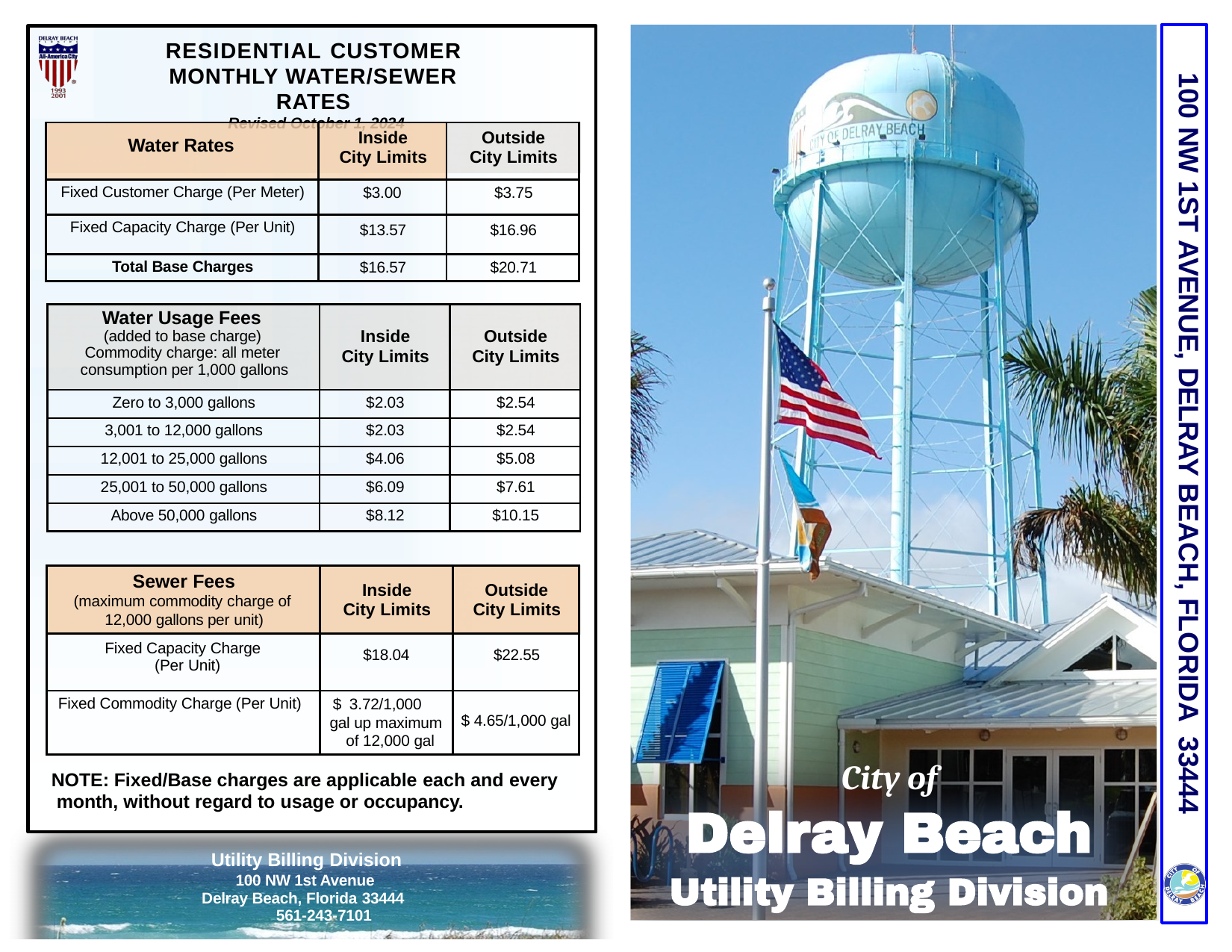

100 NW 1ST AVENUE, DELRAY BEACH, FLORIDA 33444

RESIDENTIAL CUSTOMER
MONTHLY WATER/SEWER RATES
Revised October 1, 2024
| Water Rates | Inside City Limits | Outside City Limits |
| --- | --- | --- |
| Fixed Customer Charge (Per Meter) | $3.00 | $3.75 |
| Fixed Capacity Charge (Per Unit) | $13.57 | $16.96 |
| Total Base Charges | $16.57 | $20.71 |

| Water Usage Fees (added to base charge) Commodity charge: all meter consumption per 1,000 gallons | Inside City Limits | Outside City Limits |
| --- | --- | --- |
| Zero to 3,000 gallons | $2.03 | $2.54 |
| 3,001 to 12,000 gallons | $2.03 | $2.54 |
| 12,001 to 25,000 gallons | $4.06 | $5.08 |
| 25,001 to 50,000 gallons | $6.09 | $7.61 |
| Above 50,000 gallons | $8.12 | $10.15 |
| Sewer Fees (maximum commodity charge of 12,000 gallons per unit) | Inside City Limits | Outside City Limits |
| --- | --- | --- |
| Fixed Capacity Charge (Per Unit) | $18.04 | $22.55 |
| Fixed Commodity Charge (Per Unit) | $ 3.72/1,000 gal up maximum of 12,000 gal | $ 4.65/1,000 gal |

City of
Delray Beach
Utility Billing Division
NOTE: Fixed/Base charges are applicable each and every  month, without regard to usage or occupancy.

Utility Billing Division
100 NW 1st Avenue  Delray Beach, Florida 33444
561-243-7101